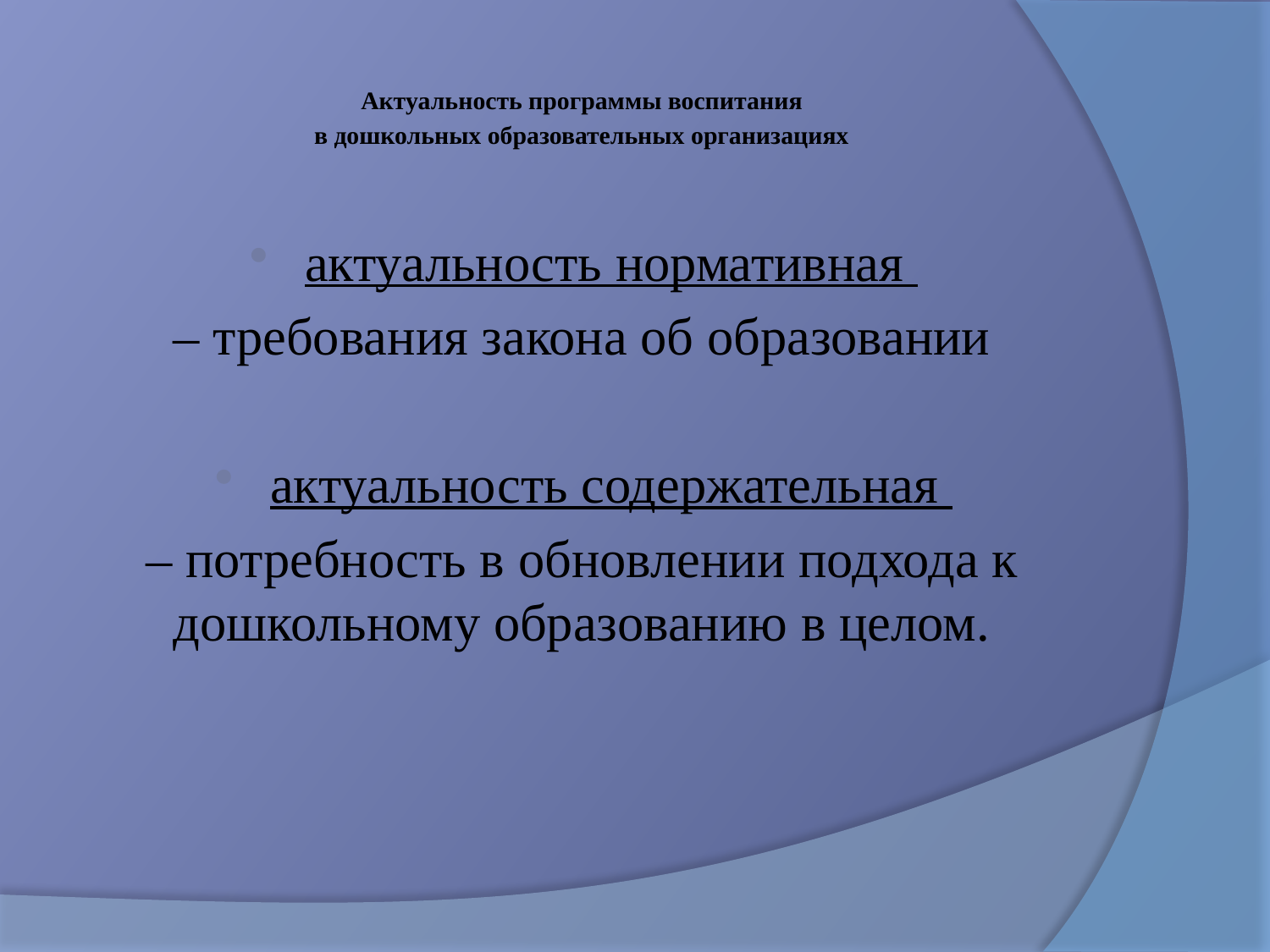

# Актуальность программы воспитания в дошкольных образовательных организациях
актуальность нормативная
– требования закона об образовании

актуальность содержательная
– потребность в обновлении подхода к дошкольному образованию в целом.